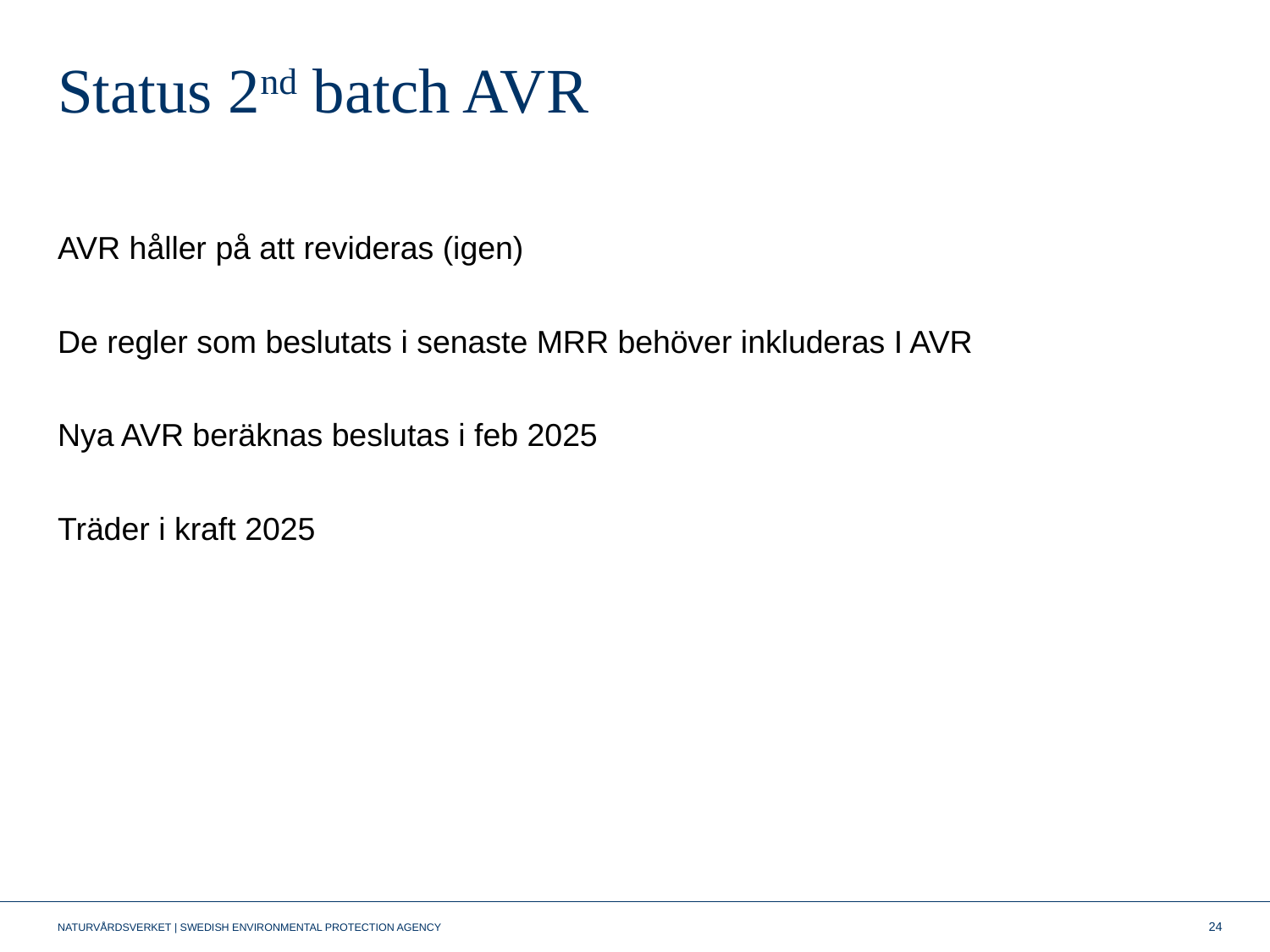

# Status 2nd batch AVR
AVR håller på att revideras (igen)

De regler som beslutats i senaste MRR behöver inkluderas I AVR

Nya AVR beräknas beslutas i feb 2025

Träder i kraft 2025

24
NATURVÅRDSVERKET | SWEDISH ENVIRONMENTAL PROTECTION AGENCY